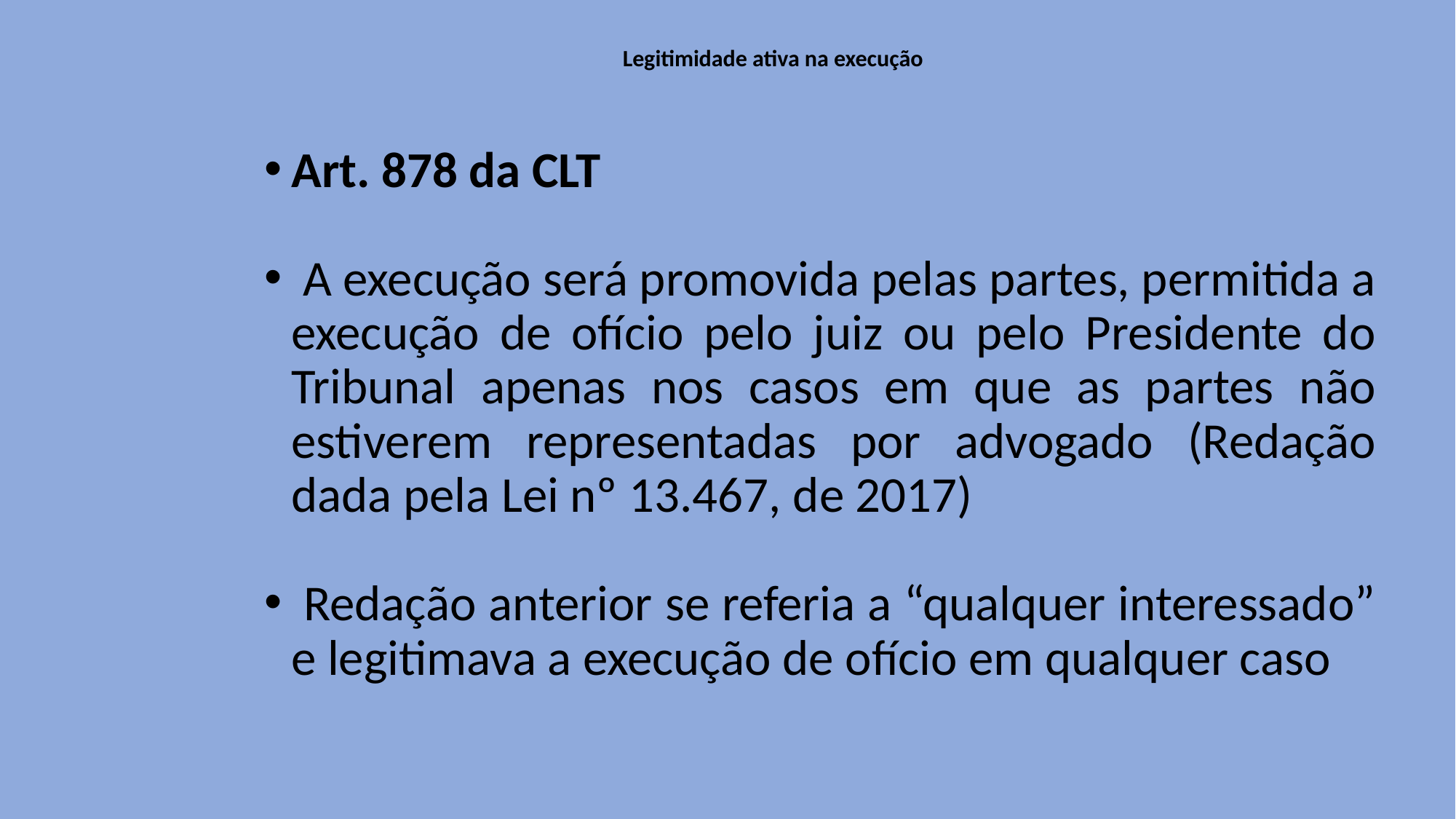

# Legitimidade ativa na execução
Art. 878 da CLT

 A execução será promovida pelas partes, permitida a execução de ofício pelo juiz ou pelo Presidente do Tribunal apenas nos casos em que as partes não estiverem representadas por advogado (Redação dada pela Lei nº 13.467, de 2017)

 Redação anterior se referia a “qualquer interessado” e legitimava a execução de ofício em qualquer caso